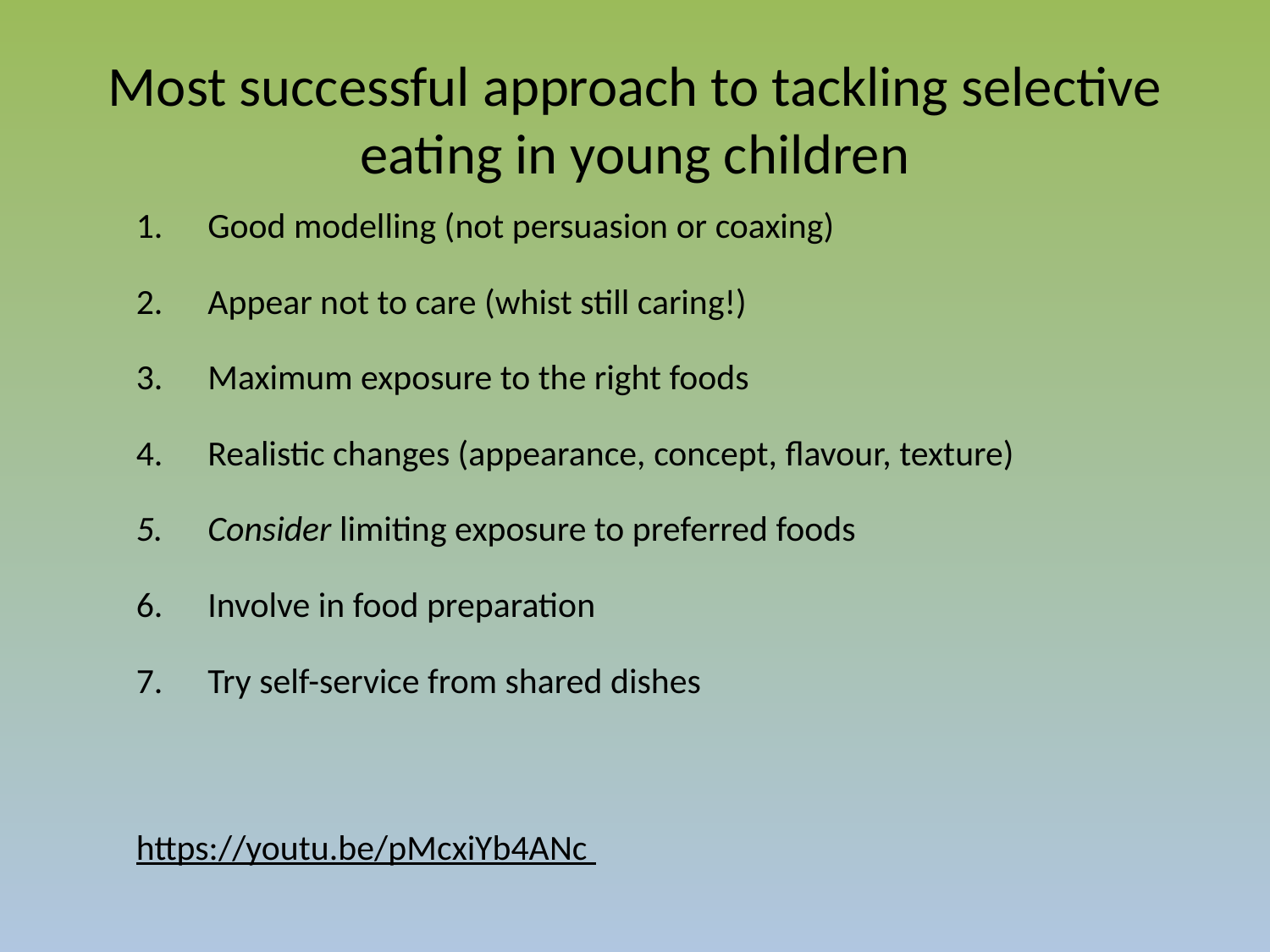

# Most successful approach to tackling selective eating in young children
Good modelling (not persuasion or coaxing)
Appear not to care (whist still caring!)
Maximum exposure to the right foods
Realistic changes (appearance, concept, flavour, texture)
Consider limiting exposure to preferred foods
Involve in food preparation
Try self-service from shared dishes

https://youtu.be/pMcxiYb4ANc